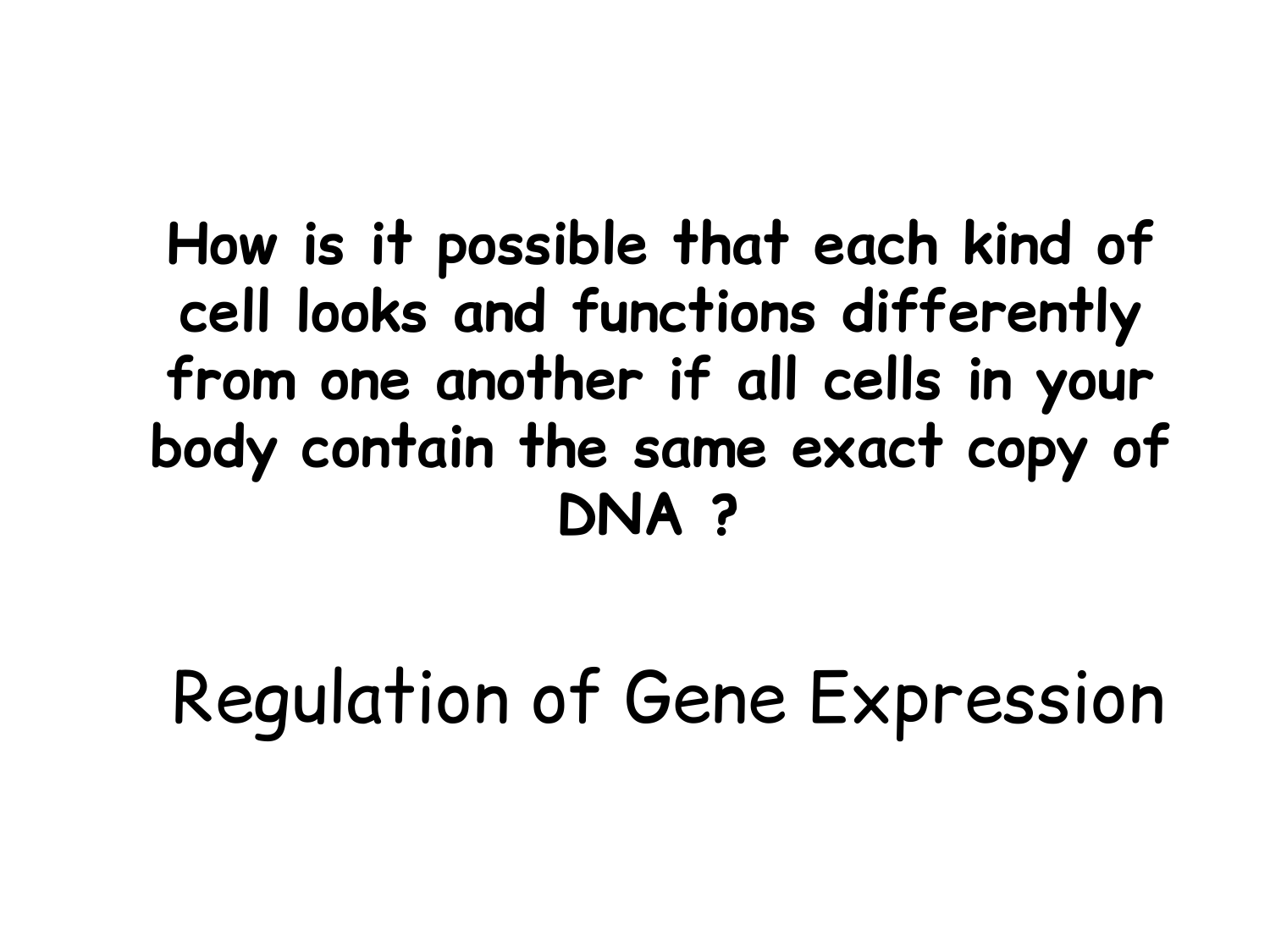

How is it possible that each kind of cell looks and functions differently from one another if all cells in your body contain the same exact copy of DNA ?
Regulation of Gene Expression